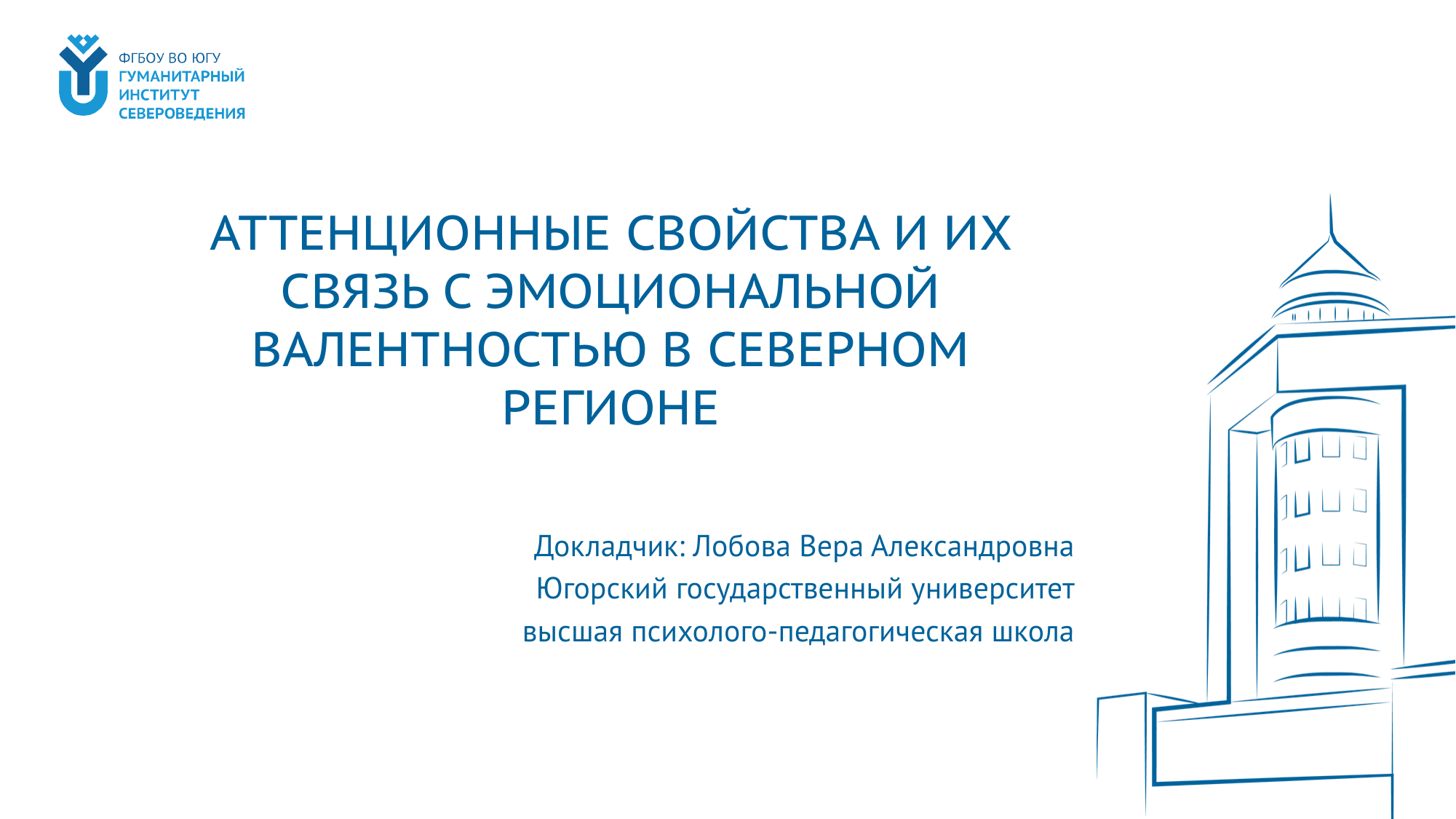

# АТТЕНЦИОННЫЕ СВОЙСТВА И ИХ СВЯЗЬ С ЭМОЦИОНАЛЬНОЙ ВАЛЕНТНОСТЬЮ В СЕВЕРНОМ РЕГИОНЕ
Докладчик: Лобова Вера Александровна
Югорский государственный университет
высшая психолого-педагогическая школа